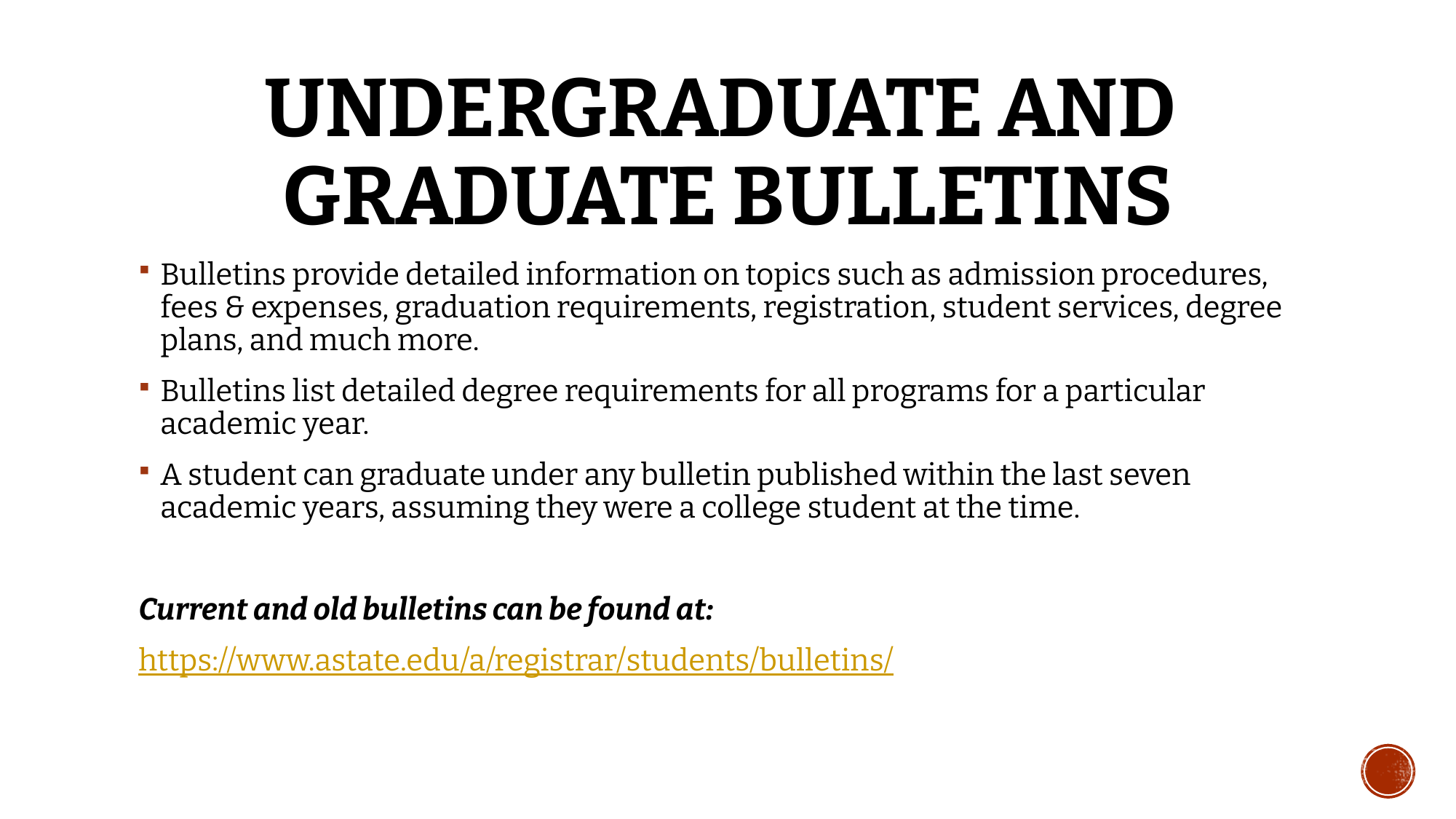

# Undergraduate and Graduate Bulletins
Bulletins provide detailed information on topics such as admission procedures, fees & expenses, graduation requirements, registration, student services, degree plans, and much more.
Bulletins list detailed degree requirements for all programs for a particular academic year.
A student can graduate under any bulletin published within the last seven academic years, assuming they were a college student at the time.

Current and old bulletins can be found at:
https://www.astate.edu/a/registrar/students/bulletins/